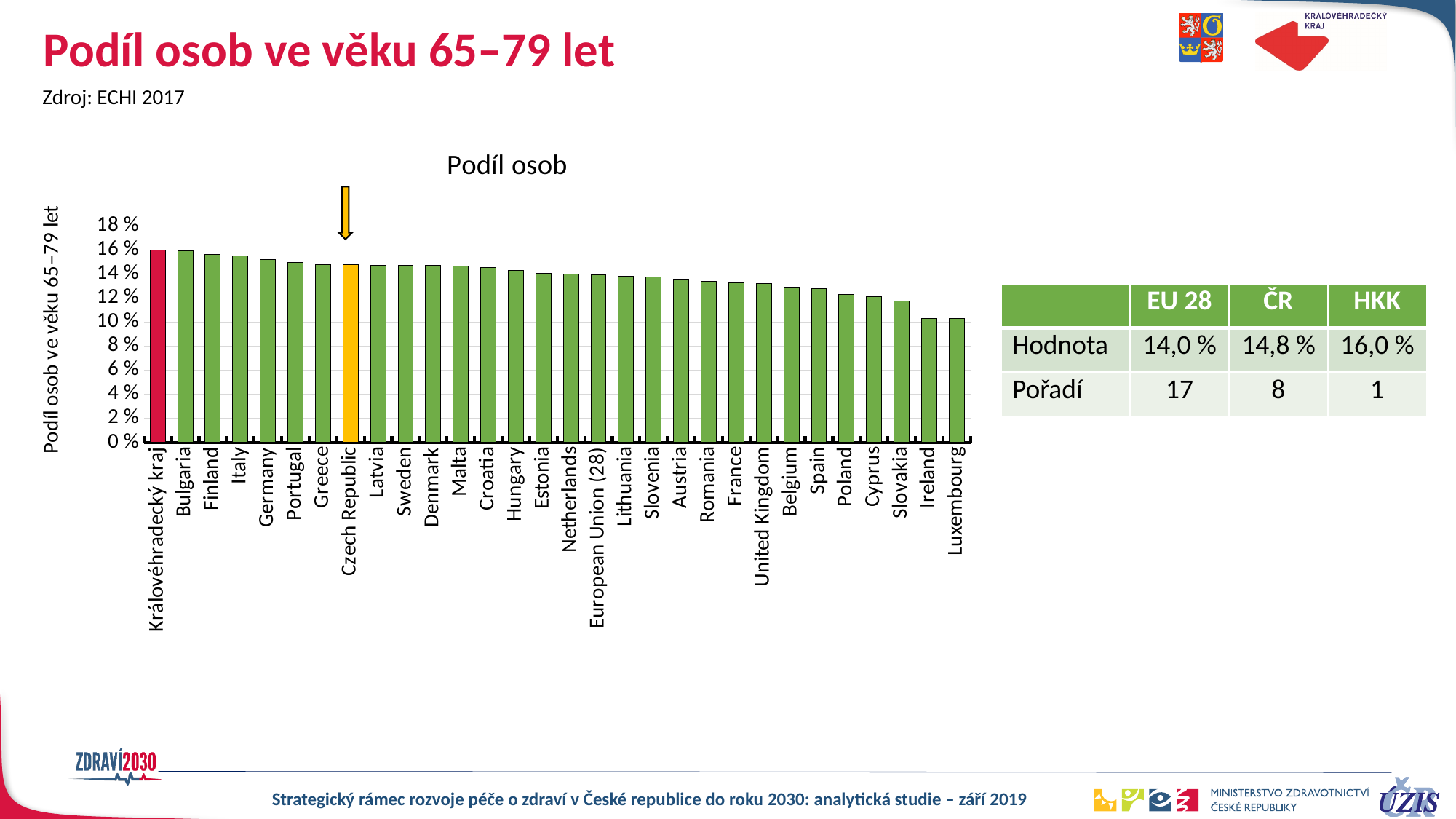

# Podíl osob ve věku 65–79 let
Zdroj: ECHI 2017

### Chart: Podíl osob

| Category | 65–79 |
|---|---|
| Královéhradecký kraj | 0.1599 |
| Bulgaria | 0.1597 |
| Finland | 0.1566 |
| Italy | 0.1551 |
| Germany | 0.1523 |
| Portugal | 0.1497 |
| Greece | 0.1482 |
| Czech Republic | 0.1479 |
| Latvia | 0.1472 |
| Sweden | 0.1471 |
| Denmark | 0.1471 |
| Malta | 0.1468 |
| Croatia | 0.1458 |
| Hungary | 0.1432 |
| Estonia | 0.1408 |
| Netherlands | 0.1402 |
| European Union (28) | 0.1396 |
| Lithuania | 0.1385 |
| Slovenia | 0.1378 |
| Austria | 0.1359 |
| Romania | 0.1339 |
| France | 0.1327 |
| United Kingdom | 0.1322 |
| Belgium | 0.1293 |
| Spain | 0.1281 |
| Poland | 0.1231 |
| Cyprus | 0.1214 |
| Slovakia | 0.1179 |
| Ireland | 0.1032 |
| Luxembourg | 0.1032 |
|  | EU 28 | ČR | HKK |
| --- | --- | --- | --- |
| Hodnota | 14,0 % | 14,8 % | 16,0 % |
| Pořadí | 17 | 8 | 1 |